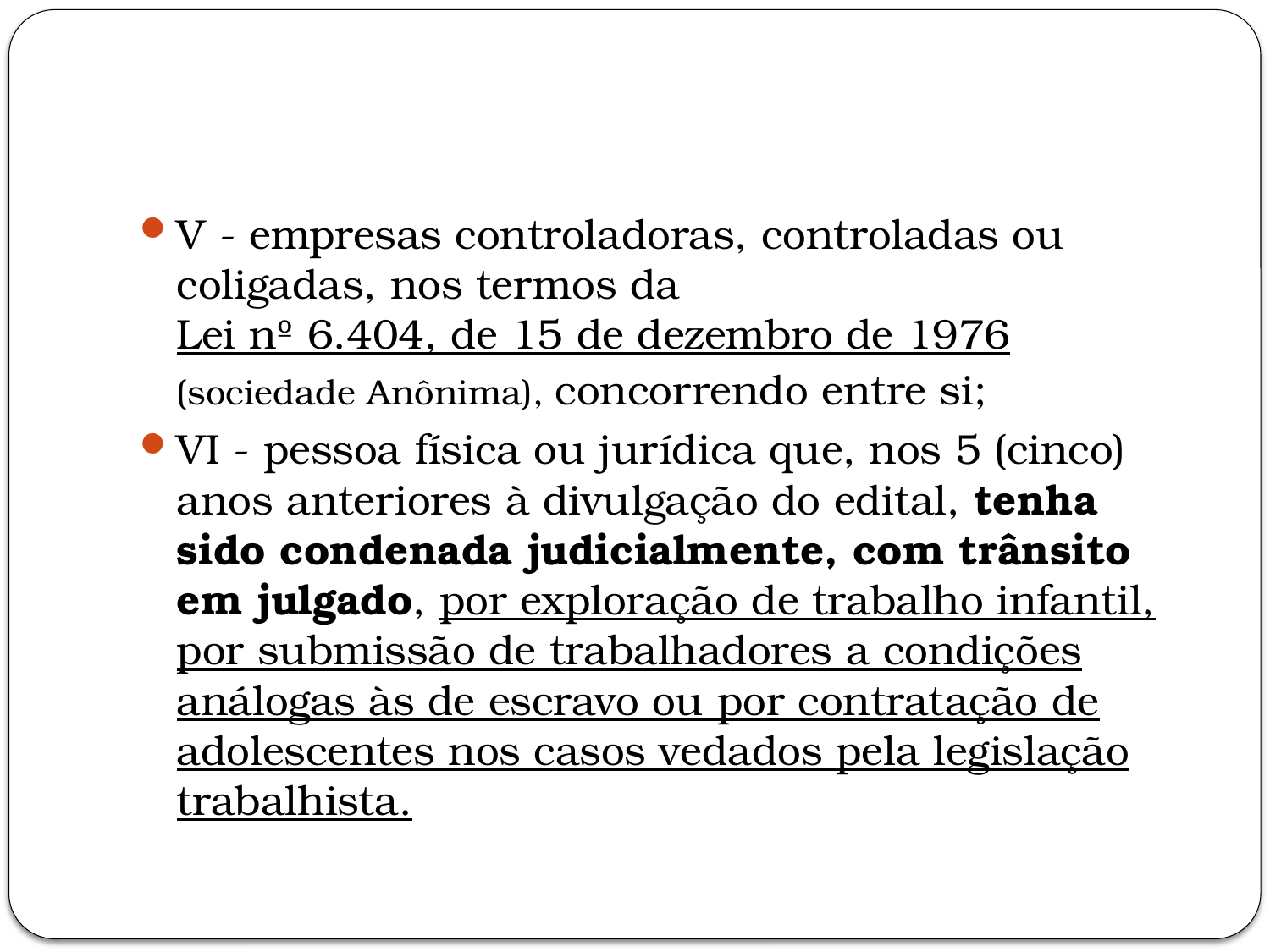

#
V - empresas controladoras, controladas ou coligadas, nos termos da Lei nº 6.404, de 15 de dezembro de 1976 (sociedade Anônima), concorrendo entre si;
VI - pessoa física ou jurídica que, nos 5 (cinco) anos anteriores à divulgação do edital, tenha sido condenada judicialmente, com trânsito em julgado, por exploração de trabalho infantil, por submissão de trabalhadores a condições análogas às de escravo ou por contratação de adolescentes nos casos vedados pela legislação trabalhista.